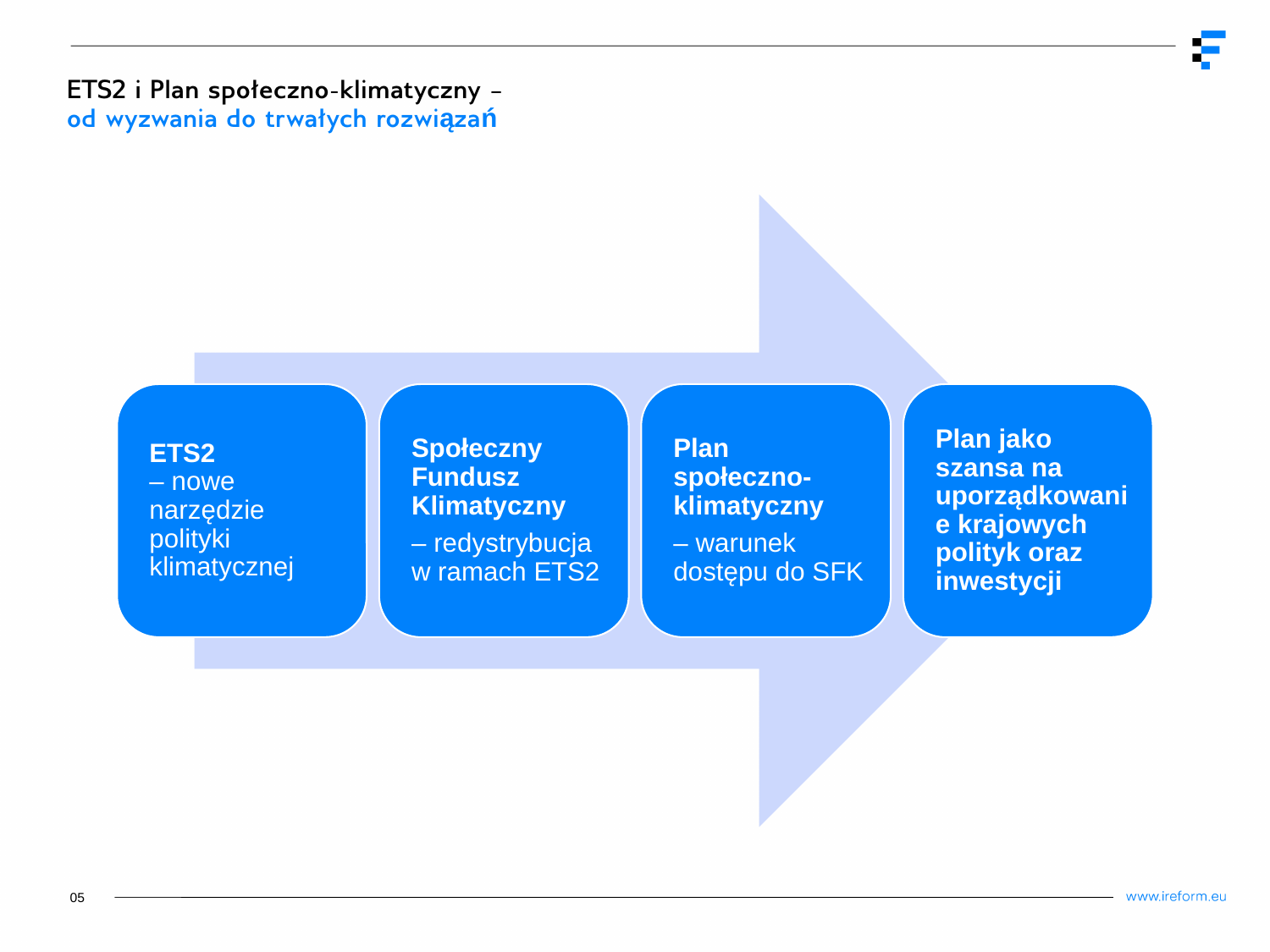

# ETS2 i Plan społeczno-klimatyczny – od wyzwania do trwałych rozwiązań
ETS2
– nowe narzędzie polityki klimatycznej
Społeczny Fundusz Klimatyczny
– redystrybucja w ramach ETS2
Plan społeczno-klimatyczny
– warunek dostępu do SFK
Plan jako szansa na uporządkowanie krajowych polityk oraz inwestycji
05